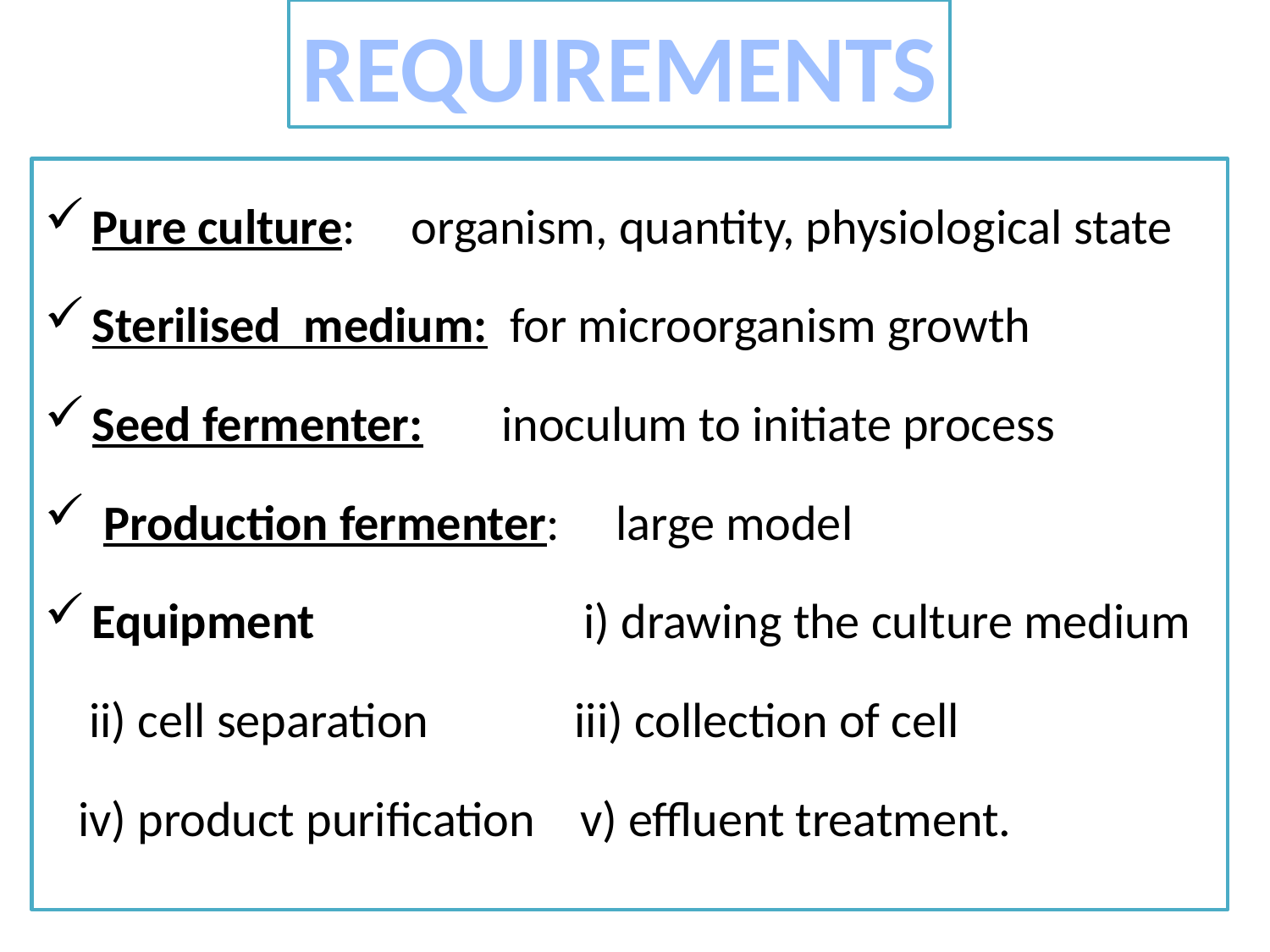

REQUIREMENTS
Pure culture:     organism, quantity, physiological state
Sterilised  medium:  for microorganism growth
Seed fermenter:       inoculum to initiate process
 Production fermenter:     large model
Equipment                        i) drawing the culture medium
    ii) cell separation             iii) collection of cell
   iv) product purification    v) effluent treatment.